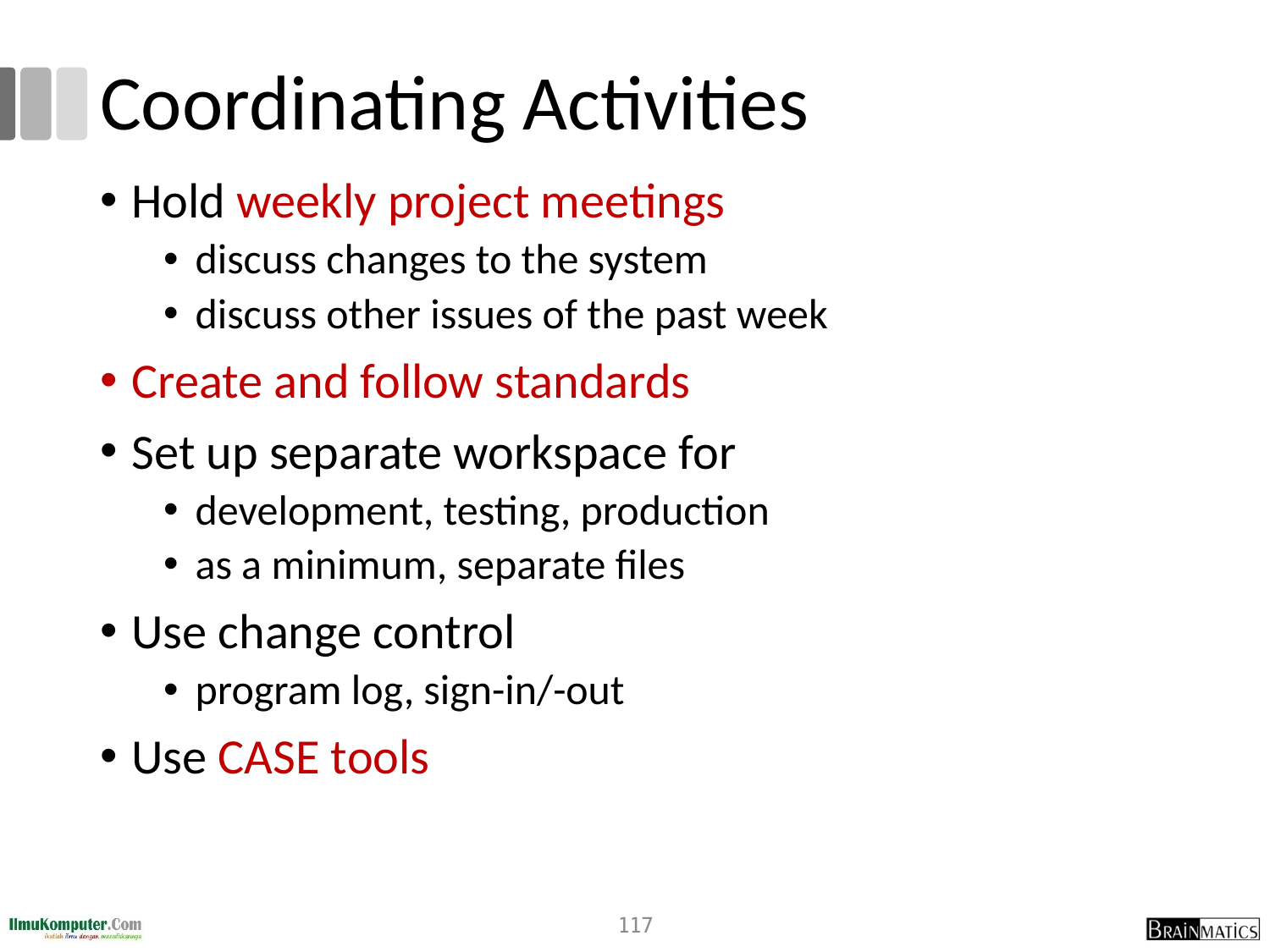

# Coordinating Activities
Hold weekly project meetings
discuss changes to the system
discuss other issues of the past week
Create and follow standards
Set up separate workspace for
development, testing, production
as a minimum, separate files
Use change control
program log, sign-in/-out
Use CASE tools
117